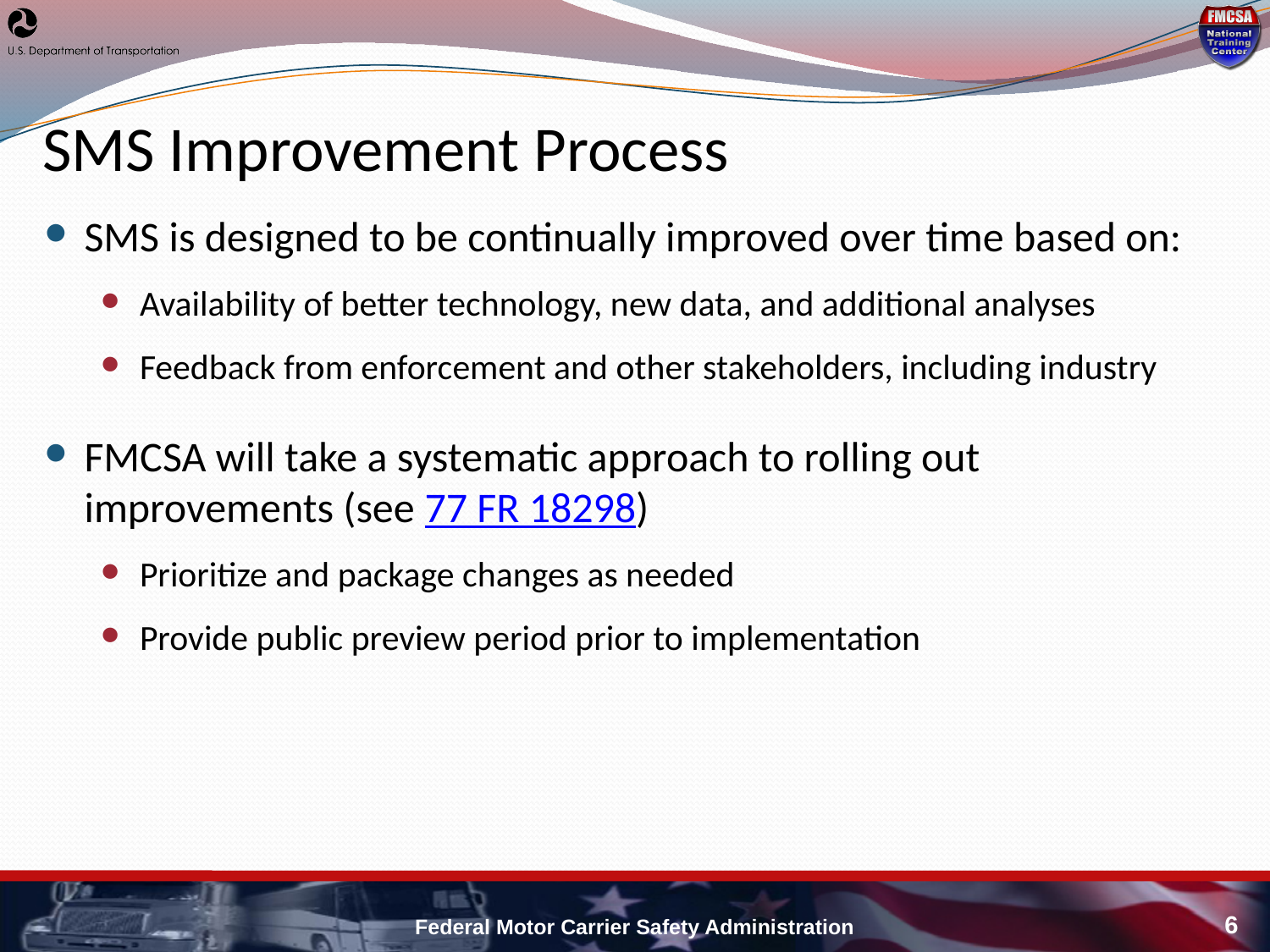

# SMS Improvement Process
SMS is designed to be continually improved over time based on:
Availability of better technology, new data, and additional analyses
Feedback from enforcement and other stakeholders, including industry
FMCSA will take a systematic approach to rolling out improvements (see 77 FR 18298)
Prioritize and package changes as needed
Provide public preview period prior to implementation

Federal Motor Carrier Safety Administration
6